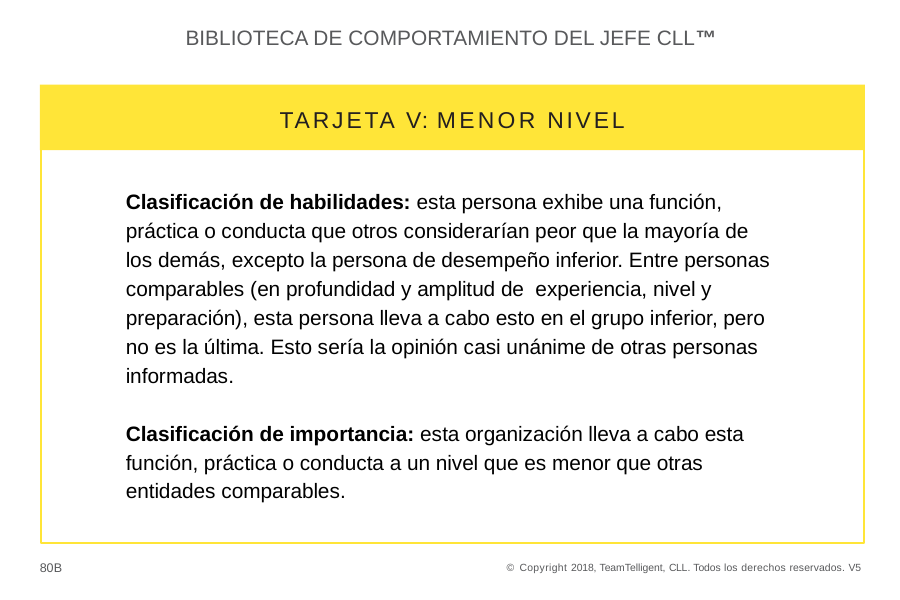

BIBLIOTECA DE COMPORTAMIENTO DEL JEFE CLL™

TARJETA V: MENOR NIVEL
Clasificación de habilidades: esta persona exhibe una función,  práctica o conducta que otros considerarían peor que la mayoría de los demás, excepto la persona de desempeño inferior. Entre personas comparables (en profundidad y amplitud de  experiencia, nivel y preparación), esta persona lleva a cabo esto en el grupo inferior, pero no es la última. Esto sería la opinión casi unánime de otras personas informadas.

Clasificación de importancia: esta organización lleva a cabo esta  función, práctica o conducta a un nivel que es menor que otras  entidades comparables.

80B
© Copyright 2018, TeamTelligent, CLL. Todos los derechos reservados. V5